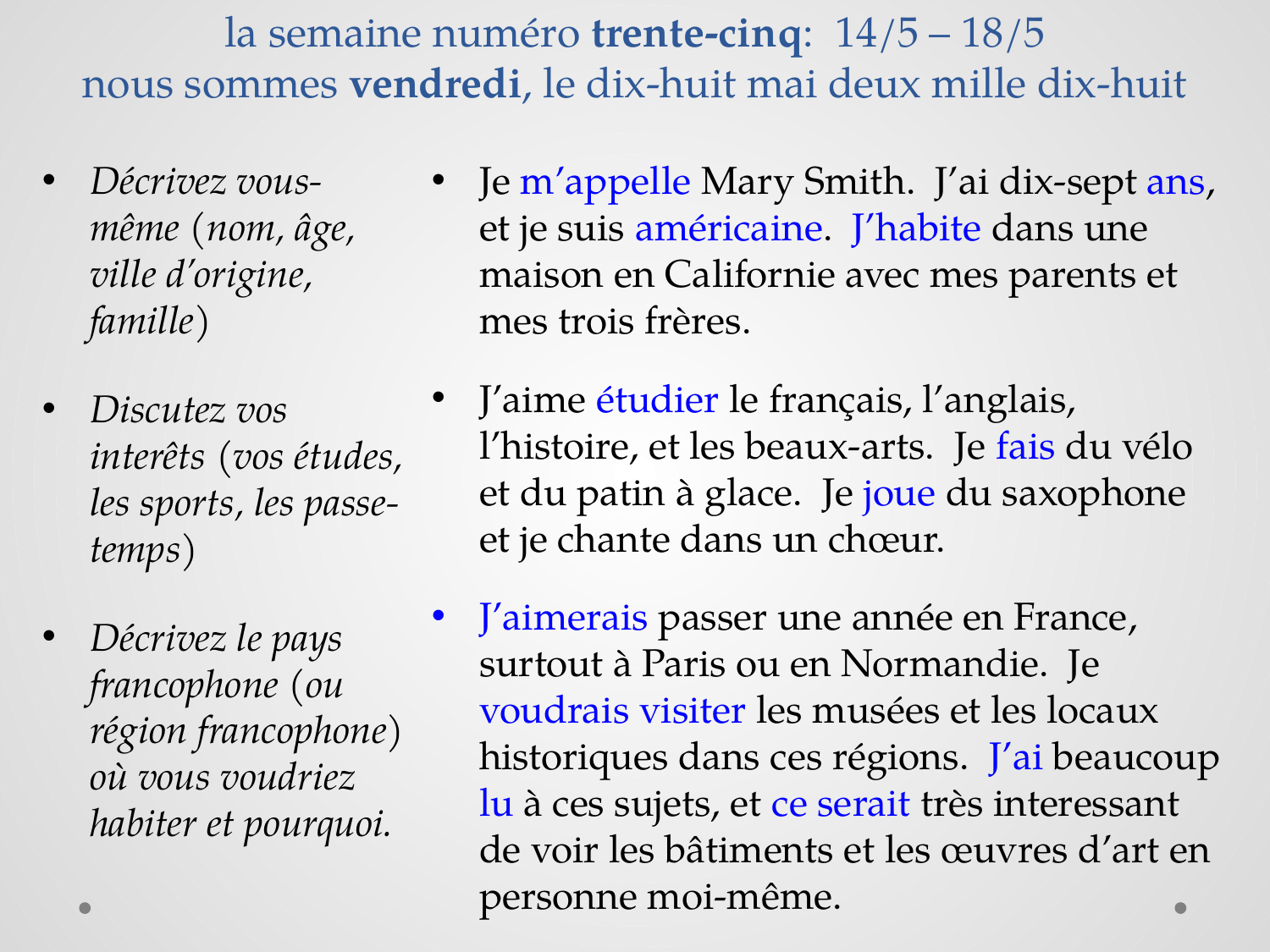

# la semaine numéro trente-cinq:  14/5 – 18/5 nous sommes vendredi, le dix-huit mai deux mille dix-huit
Décrivez vous-même (nom, âge, ville d’origine, famille)
Discutez vos interêts (vos études, les sports, les passe-temps)
Décrivez le pays francophone (ou région francophone) où vous voudriez habiter et pourquoi.
Je m’appelle Mary Smith.  J’ai dix-sept ans, et je suis américaine.  J’habite dans une maison en Californie avec mes parents et mes trois frères.
J’aime étudier le français, l’anglais, l’histoire, et les beaux-arts.  Je fais du vélo et du patin à glace.  Je joue du saxophone et je chante dans un chœur.
J’aimerais passer une année en France, surtout à Paris ou en Normandie.  Je voudrais visiter les musées et les locaux historiques dans ces régions.  J’ai beaucoup lu à ces sujets, et ce serait très interessant de voir les bâtiments et les œuvres d’art en personne moi-même.